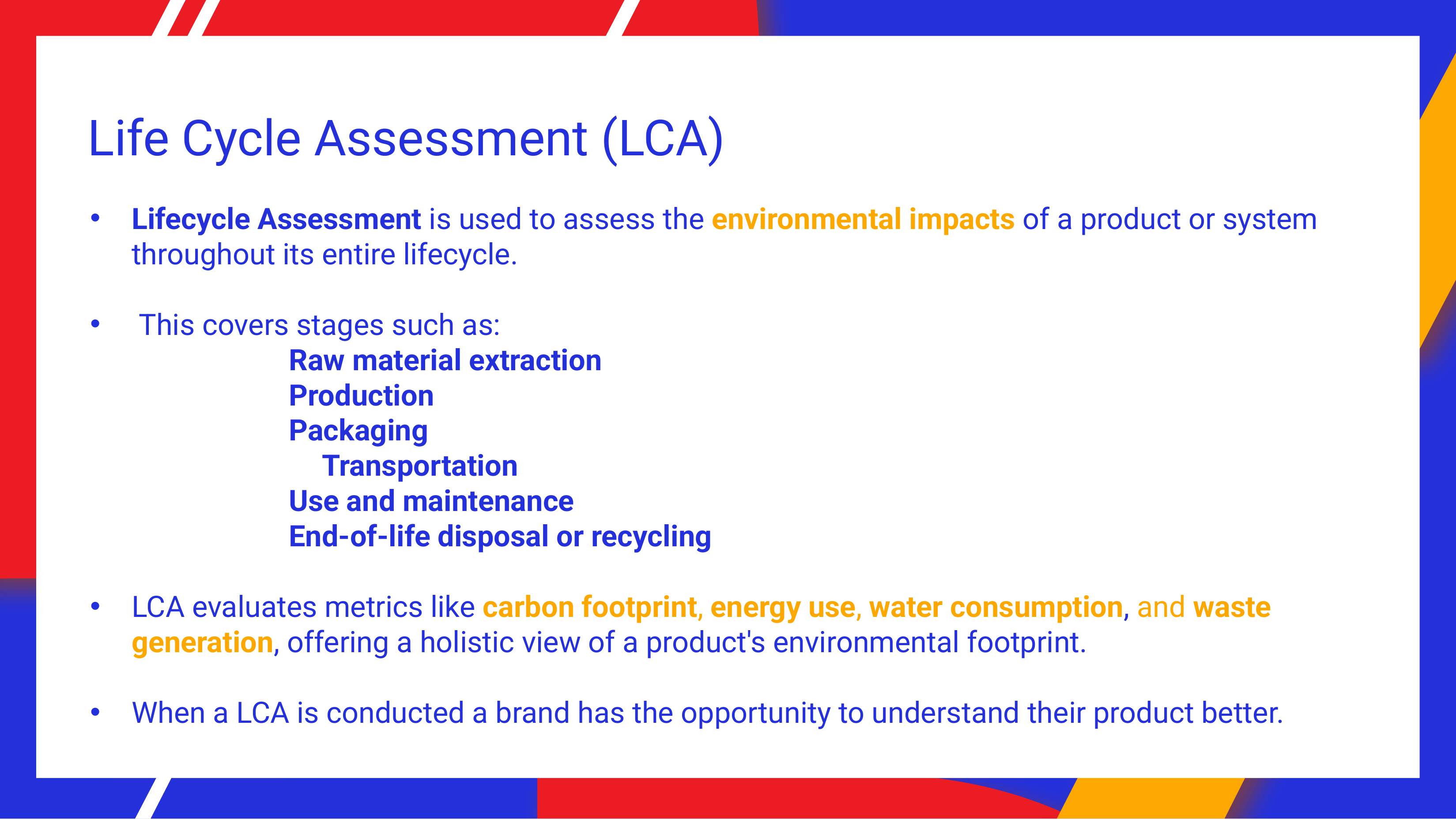

# Life Cycle Assessment (LCA)
Lifecycle Assessment is used to assess the environmental impacts of a product or system throughout its entire lifecycle.

 This covers stages such as:
			Raw material extraction
			Production
			Packaging
			Transportation
			Use and maintenance
			End-of-life disposal or recycling

LCA evaluates metrics like carbon footprint, energy use, water consumption, and waste generation, offering a holistic view of a product's environmental footprint.

When a LCA is conducted a brand has the opportunity to understand their product better.